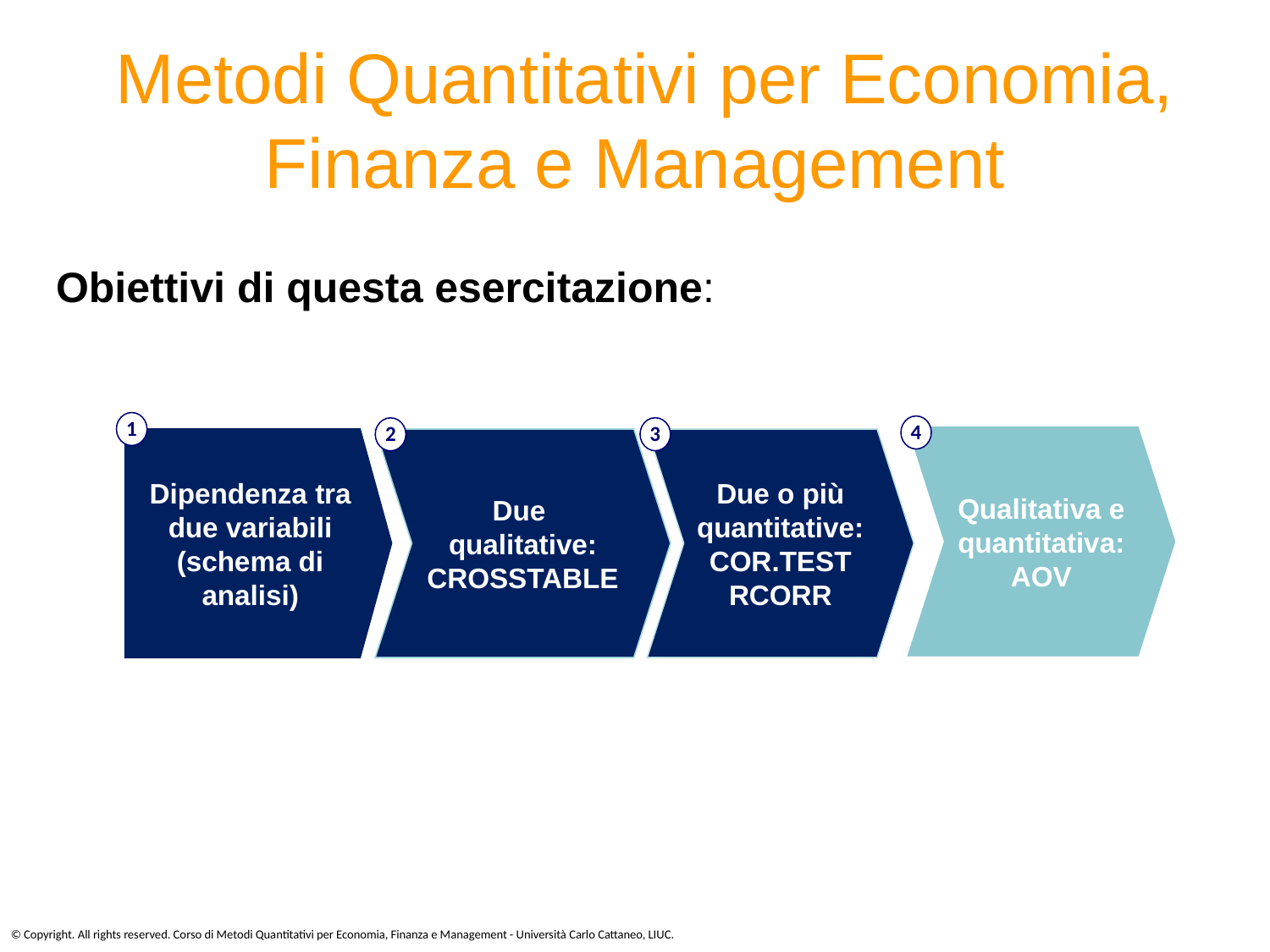

# Metodi Quantitativi per Economia, Finanza e Management
Obiettivi di questa esercitazione:

1
4
3
2
Qualitativa e quantitativa: AOV
Dipendenza tra due variabili (schema di analisi)
Due  qualitative: CROSSTABLE
Due o più quantitative:COR.TEST
RCORR
© Copyright. All rights reserved. Corso di Metodi Quantitativi per Economia, Finanza e Management - Università Carlo Cattaneo, LIUC.